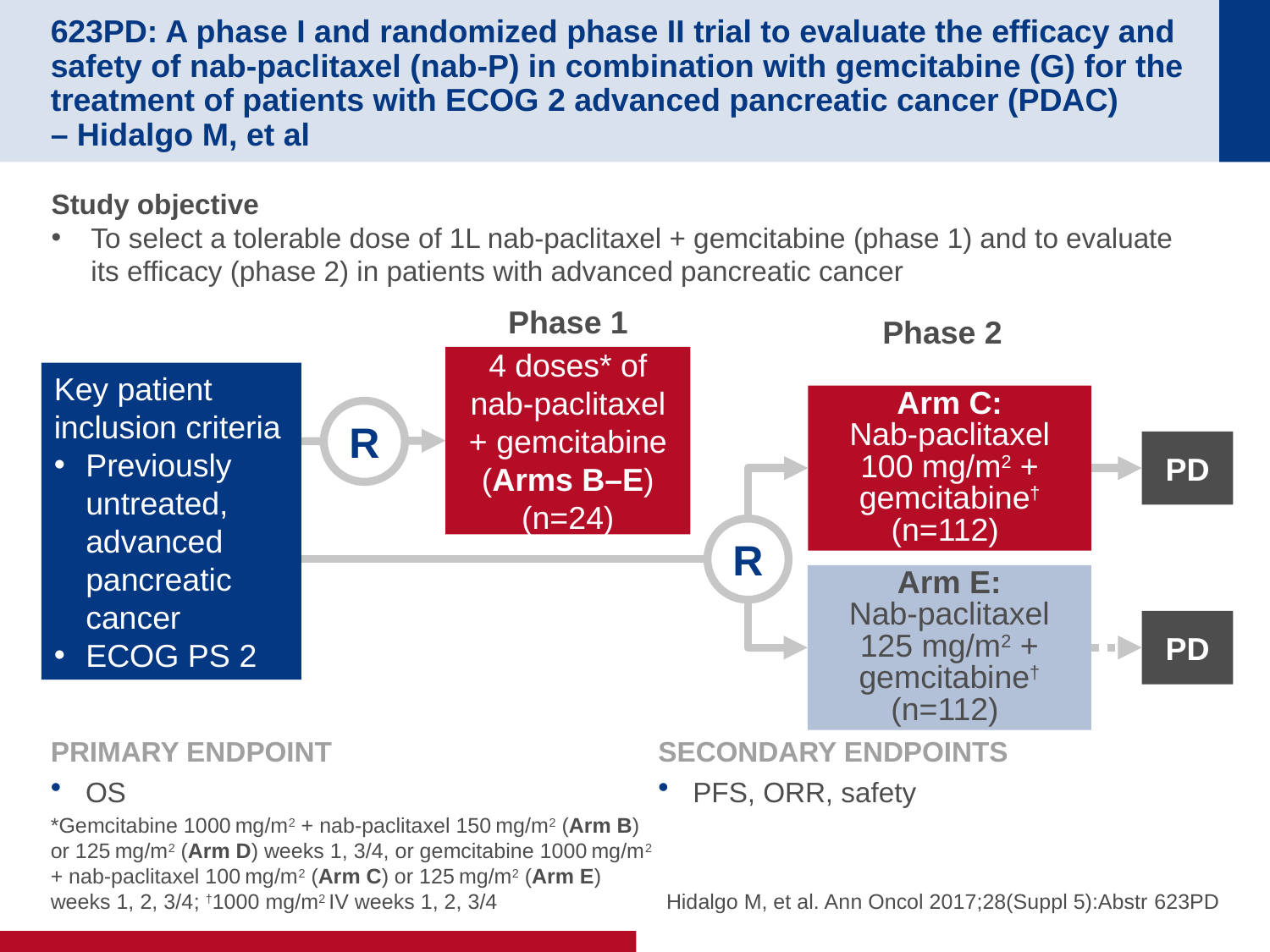

# 623PD: A phase I and randomized phase II trial to evaluate the efficacy and safety of nab-paclitaxel (nab-P) in combination with gemcitabine (G) for the treatment of patients with ECOG 2 advanced pancreatic cancer (PDAC) – Hidalgo M, et al
Study objective
To select a tolerable dose of 1L nab-paclitaxel + gemcitabine (phase 1) and to evaluate its efficacy (phase 2) in patients with advanced pancreatic cancer

Phase 1
Phase 2
4 doses* of nab-paclitaxel + gemcitabine (Arms B–E) (n=24)
Key patient inclusion criteria
Previously untreated, advanced pancreatic cancer
ECOG PS 2
Arm C:
Nab-paclitaxel 100 mg/m2 + gemcitabine†
(n=112)
R
PD
R
Arm E:
Nab-paclitaxel 125 mg/m2 + gemcitabine†
(n=112)
PD
PRIMARY ENDPOINT
OS

SECONDARY ENDPOINTS
PFS, ORR, safety
*Gemcitabine 1000 mg/m2 + nab-paclitaxel 150 mg/m2 (Arm B) or 125 mg/m2 (Arm D) weeks 1, 3/4, or gemcitabine 1000 mg/m2 + nab-paclitaxel 100 mg/m2 (Arm C) or 125 mg/m2 (Arm E) weeks 1, 2, 3/4; †1000 mg/m2 IV weeks 1, 2, 3/4
Hidalgo M, et al. Ann Oncol 2017;28(Suppl 5):Abstr 623PD